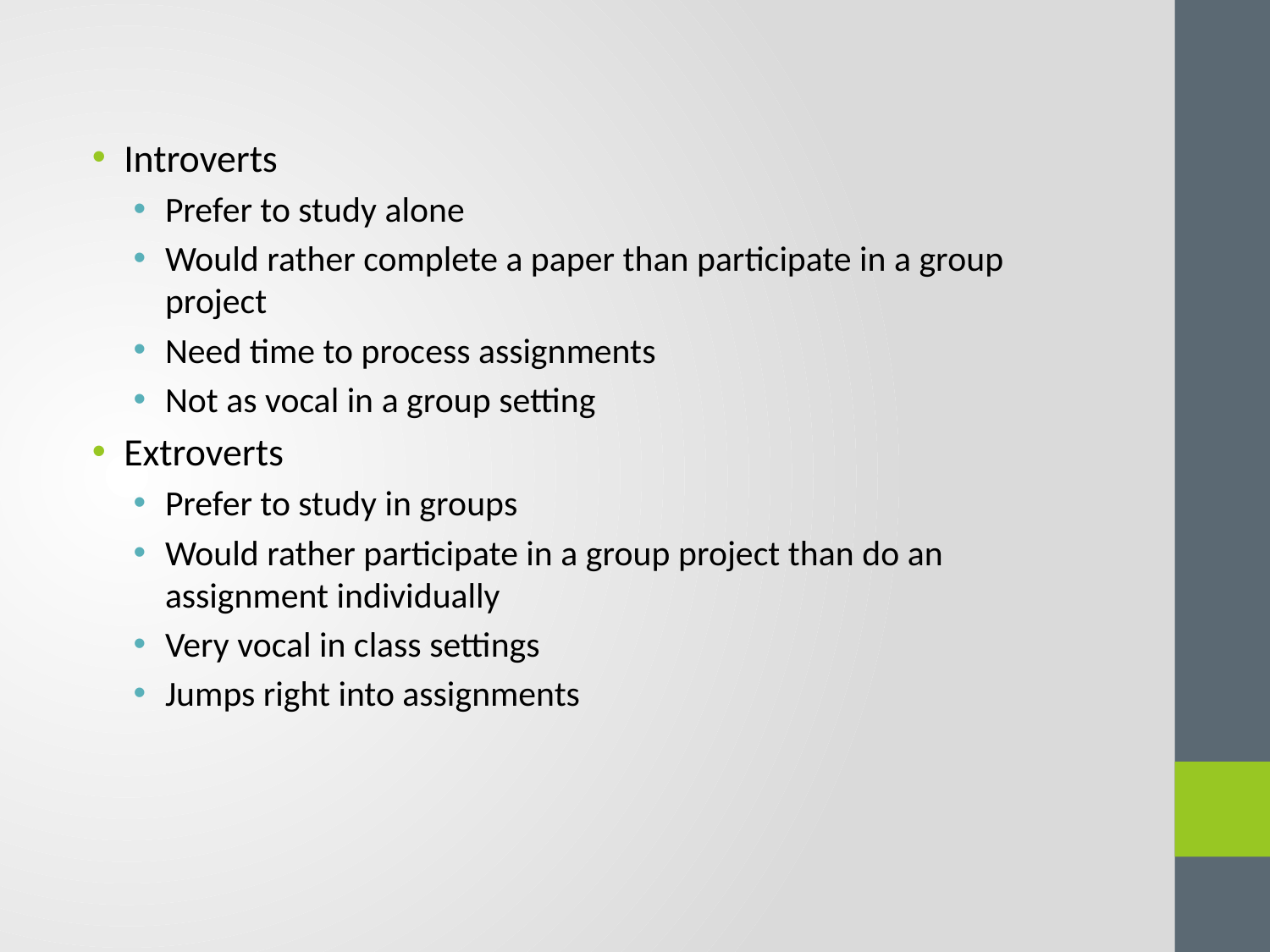

#
Introverts
Prefer to study alone
Would rather complete a paper than participate in a group project
Need time to process assignments
Not as vocal in a group setting
Extroverts
Prefer to study in groups
Would rather participate in a group project than do an assignment individually
Very vocal in class settings
Jumps right into assignments